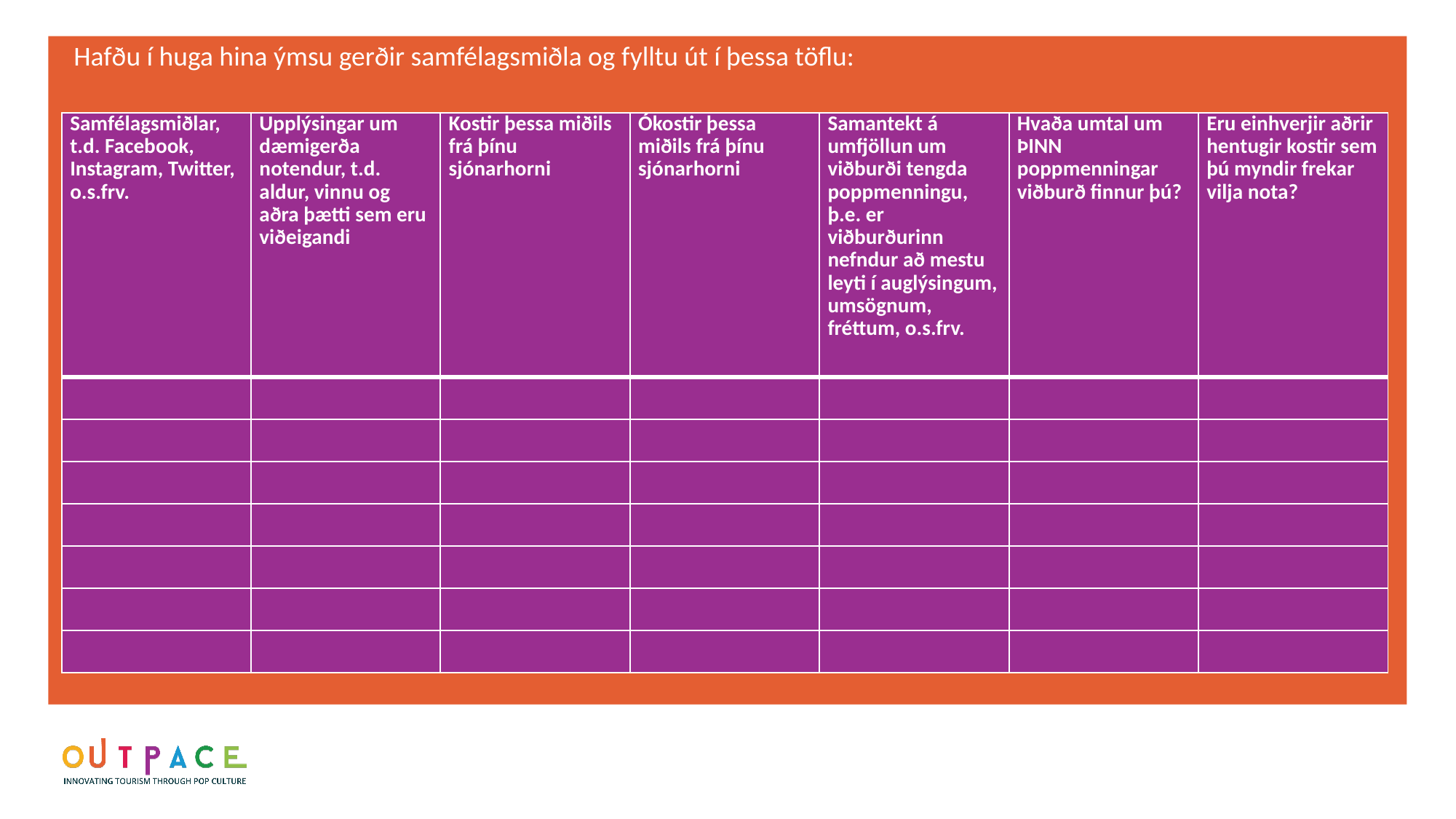

Hafðu í huga hina ýmsu gerðir samfélagsmiðla og fylltu út í þessa töflu:

| Samfélagsmiðlar, t.d. Facebook, Instagram, Twitter, o.s.frv. | Upplýsingar um dæmigerða notendur, t.d. aldur, vinnu og aðra þætti sem eru viðeigandi | Kostir þessa miðils frá þínu sjónarhorni | Ókostir þessa miðils frá þínu sjónarhorni | Samantekt á umfjöllun um viðburði tengda poppmenningu, þ.e. er viðburðurinn nefndur að mestu leyti í auglýsingum, umsögnum, fréttum, o.s.frv. | Hvaða umtal um ÞINN poppmenningar viðburð finnur þú? | Eru einhverjir aðrir hentugir kostir sem þú myndir frekar vilja nota? |
| --- | --- | --- | --- | --- | --- | --- |
|  |  |  |  |  |  |  |
|  |  |  |  |  |  |  |
|  |  |  |  |  |  |  |
|  |  |  |  |  |  |  |
|  |  |  |  |  |  |  |
|  |  |  |  |  |  |  |
|  |  |  |  |  |  |  |